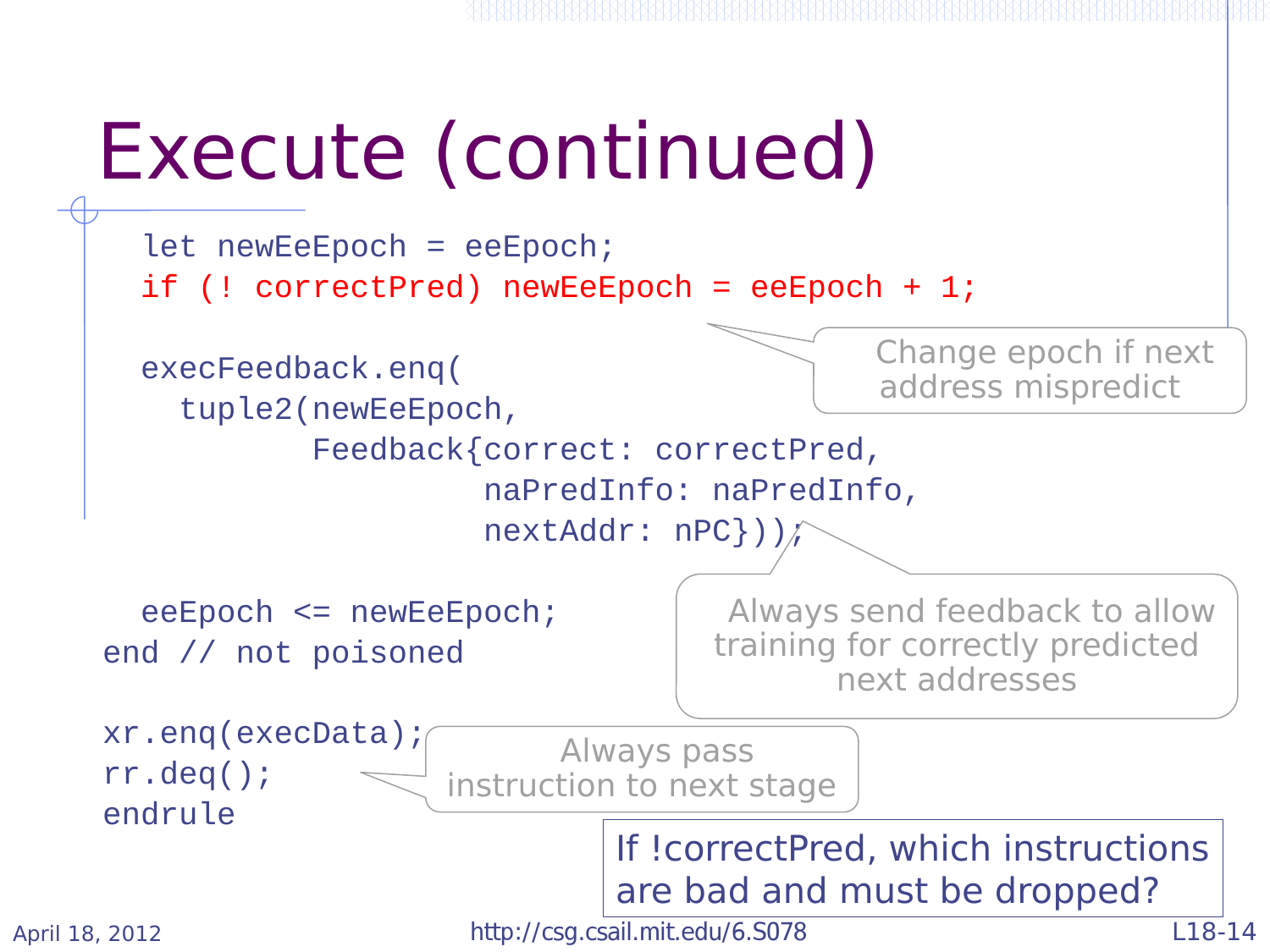

# Execute (continued)
  let newEeEpoch = eeEpoch;
  if (! correctPred) newEeEpoch = eeEpoch + 1;

  execFeedback.enq(
    tuple2(newEeEpoch,
           Feedback{correct: correctPred,
                    naPredInfo: naPredInfo,
                    nextAddr: nPC}));

  eeEpoch <= newEeEpoch;
end // not poisoned

xr.enq(execData);
rr.deq();
endrule
Change epoch if next address mispredict
Always send feedback to allow training for correctly predicted next addresses
Always pass instruction to next stage
If !correctPred, which instructions
are bad and must be dropped?
April 18, 2012
http://csg.csail.mit.edu/6.S078
L18-14